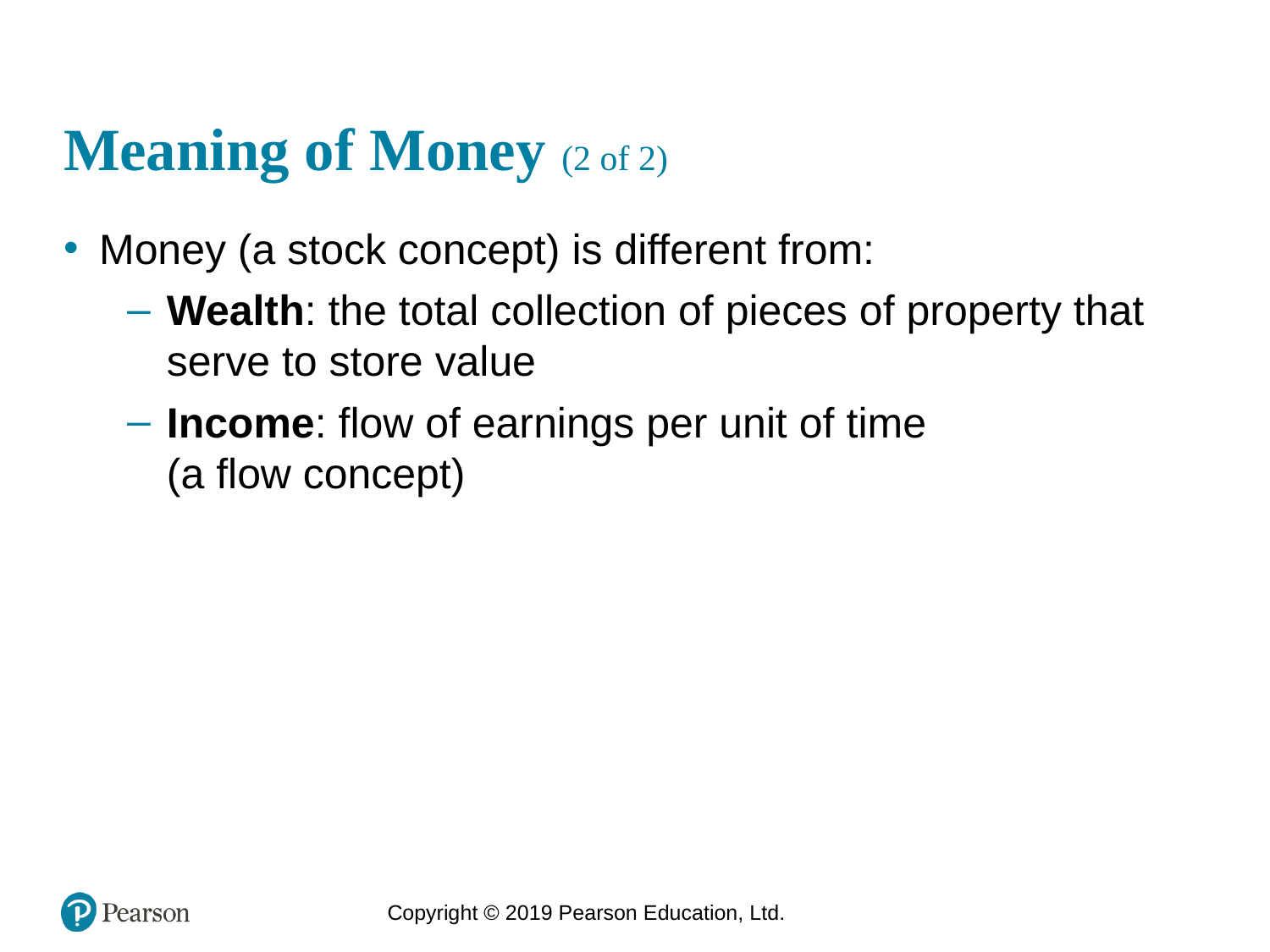

# Meaning of Money (2 of 2)
Money (a stock concept) is different from:
Wealth: the total collection of pieces of property that serve to store value
Income: flow of earnings per unit of time
(a flow concept)